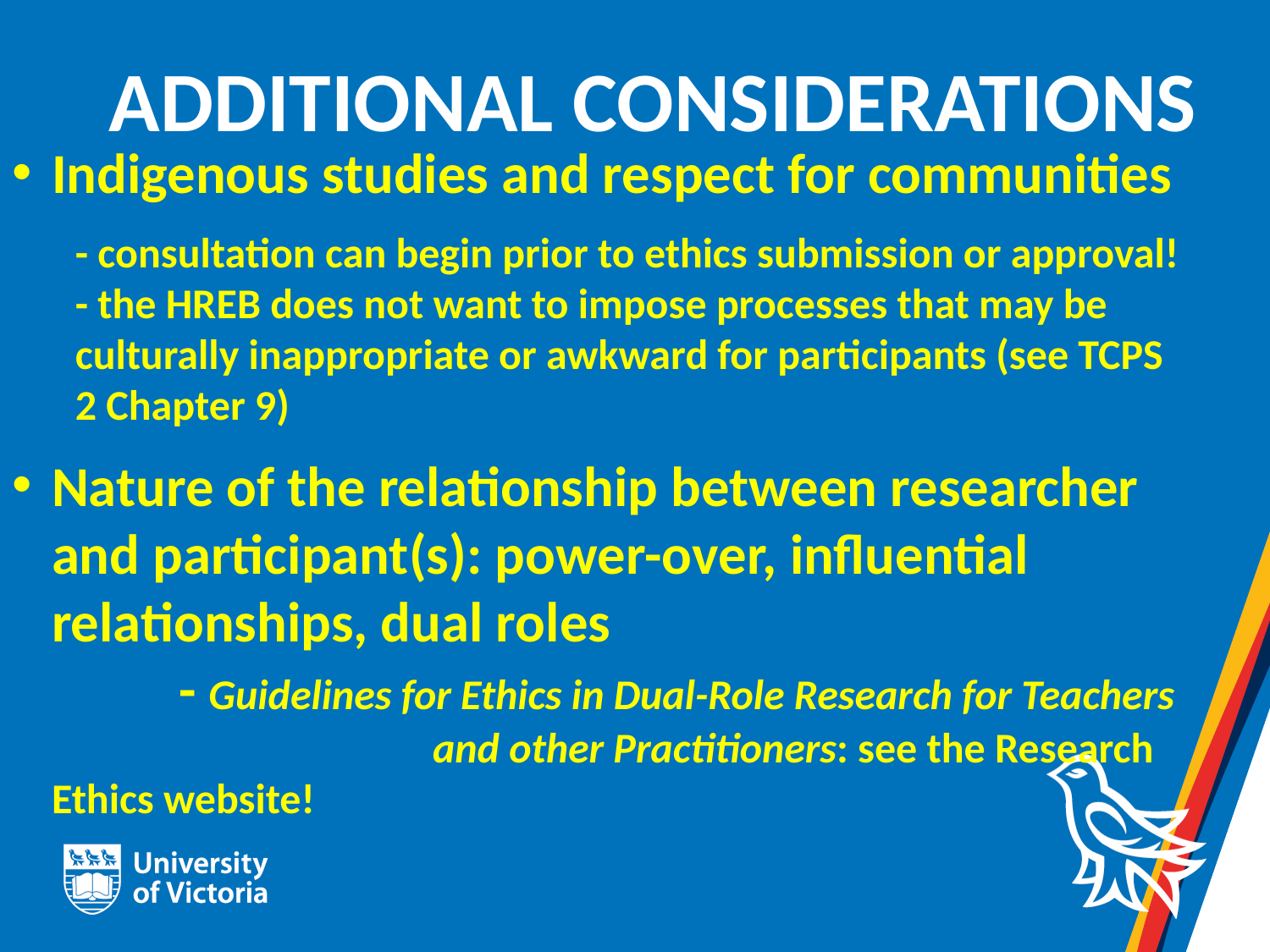

# Additional Considerations
Indigenous studies and respect for communities
- consultation can begin prior to ethics submission or approval!
- the HREB does not want to impose processes that may be culturally inappropriate or awkward for participants (see TCPS 2 Chapter 9)
Nature of the relationship between researcher and participant(s): power-over, influential relationships, dual roles
	- Guidelines for Ethics in Dual-Role Research for Teachers 			and other Practitioners: see the Research Ethics website!